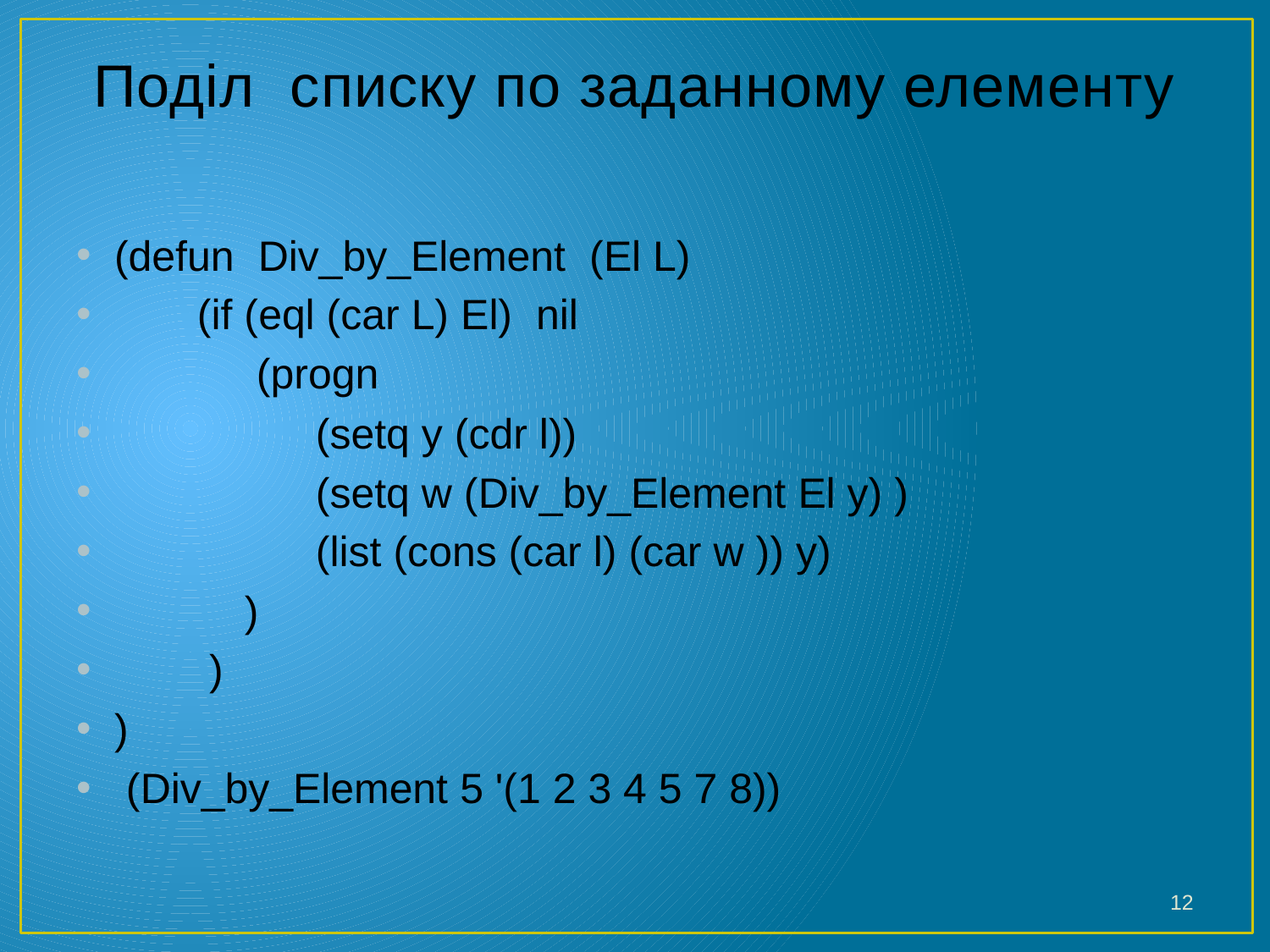

# Поділ  списку по заданному елементу
(defun  Div_by_Element  (El L)
       (if (eql (car L) El)  nil
            (progn
                 (setq y (cdr l))
                 (setq w (Div_by_Element El y) )
                 (list (cons (car l) (car w )) y)
           )
        )
)
 (Div_by_Element 5 '(1 2 3 4 5 7 8))
12